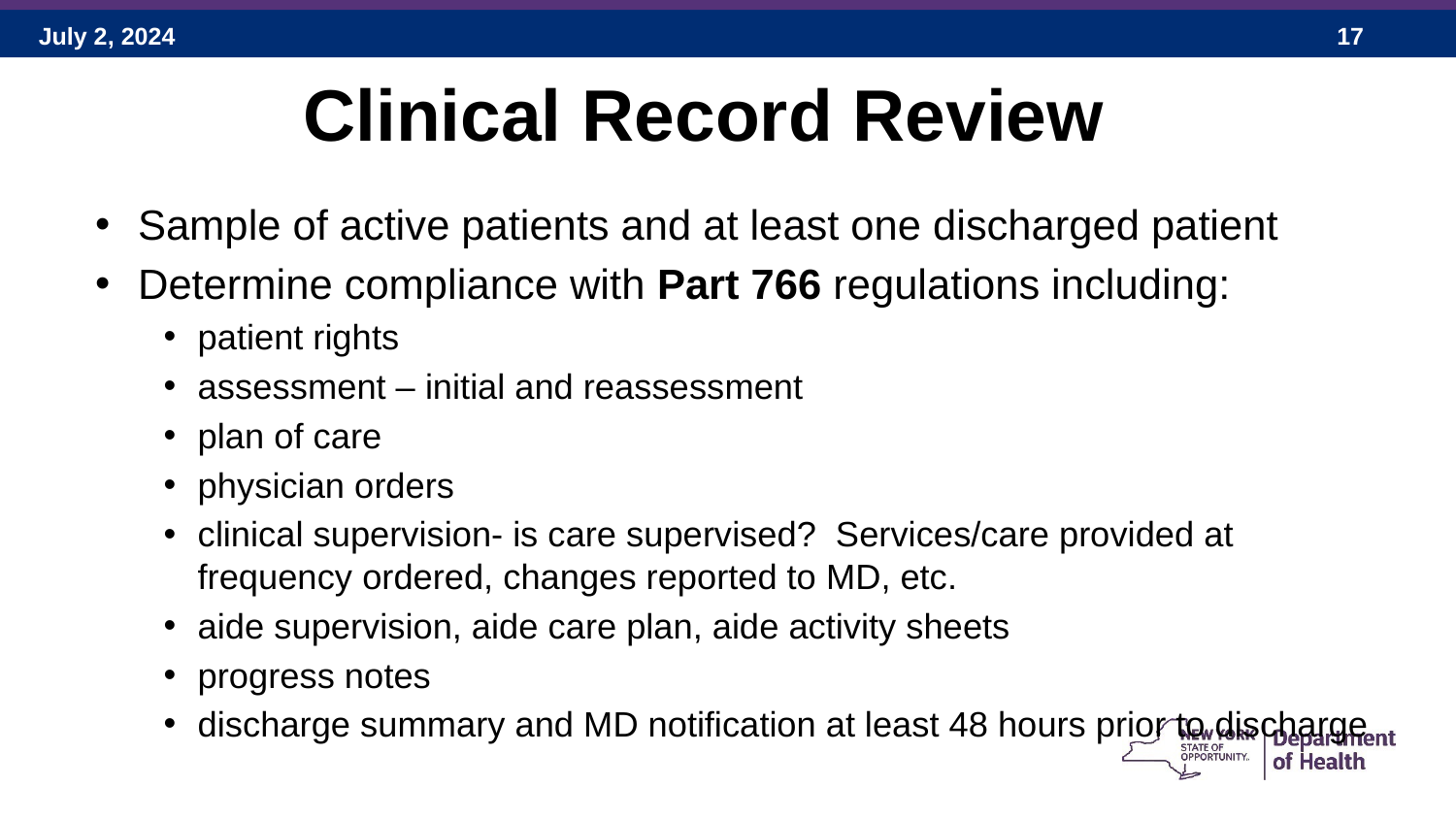

# Clinical Record Review
Sample of active patients and at least one discharged patient
Determine compliance with Part 766 regulations including:
patient rights
assessment – initial and reassessment
plan of care
physician orders
clinical supervision- is care supervised?  Services/care provided at frequency ordered, changes reported to MD, etc.
aide supervision, aide care plan, aide activity sheets
progress notes
discharge summary and MD notification at least 48 hours prior to discharge